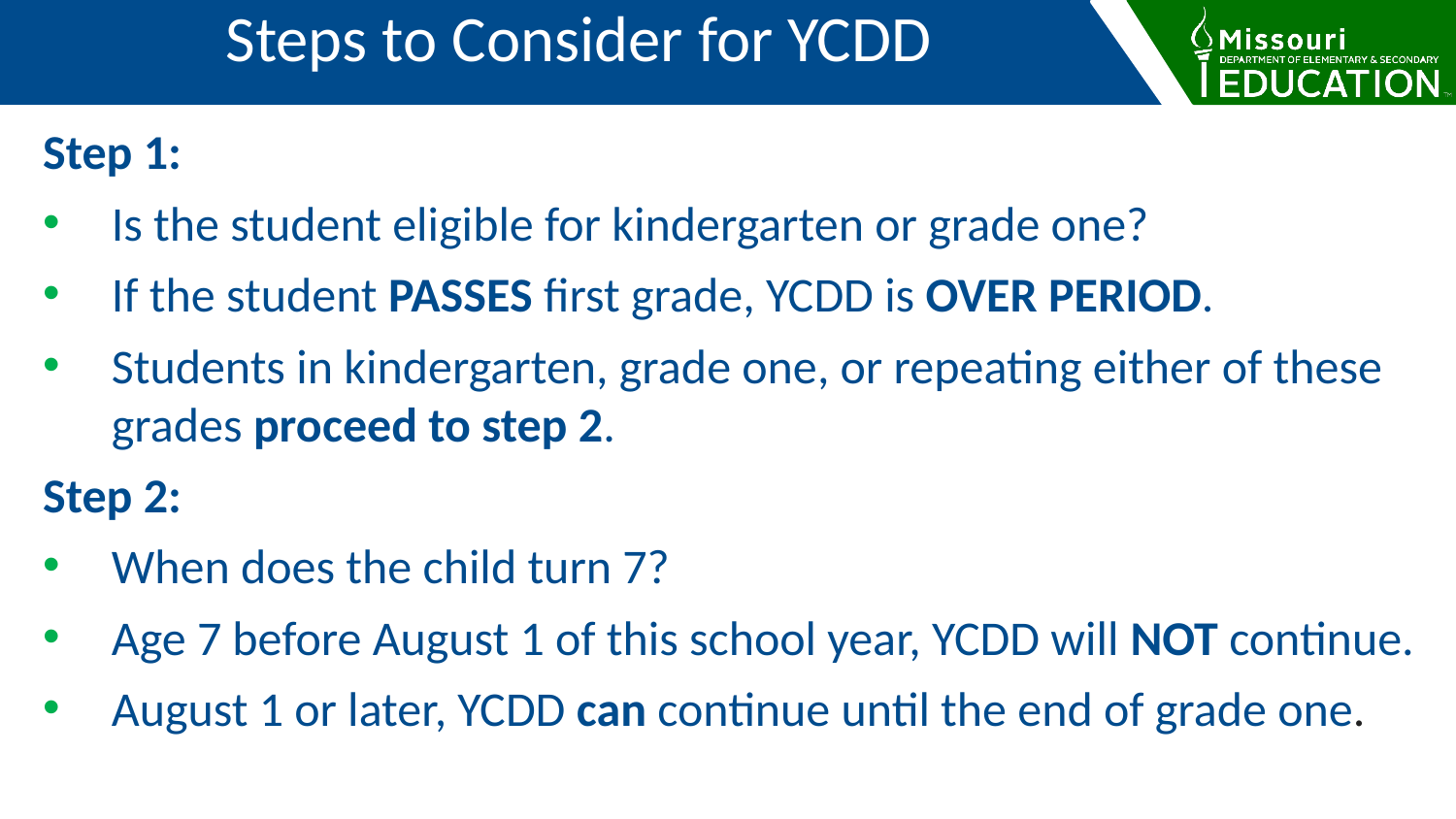

Steps to Consider for YCDD
Step 1:
Is the student eligible for kindergarten or grade one?
If the student PASSES first grade, YCDD is OVER PERIOD.
Students in kindergarten, grade one, or repeating either of these grades proceed to step 2.
Step 2:
When does the child turn 7?
Age 7 before August 1 of this school year, YCDD will NOT continue.
August 1 or later, YCDD can continue until the end of grade one.